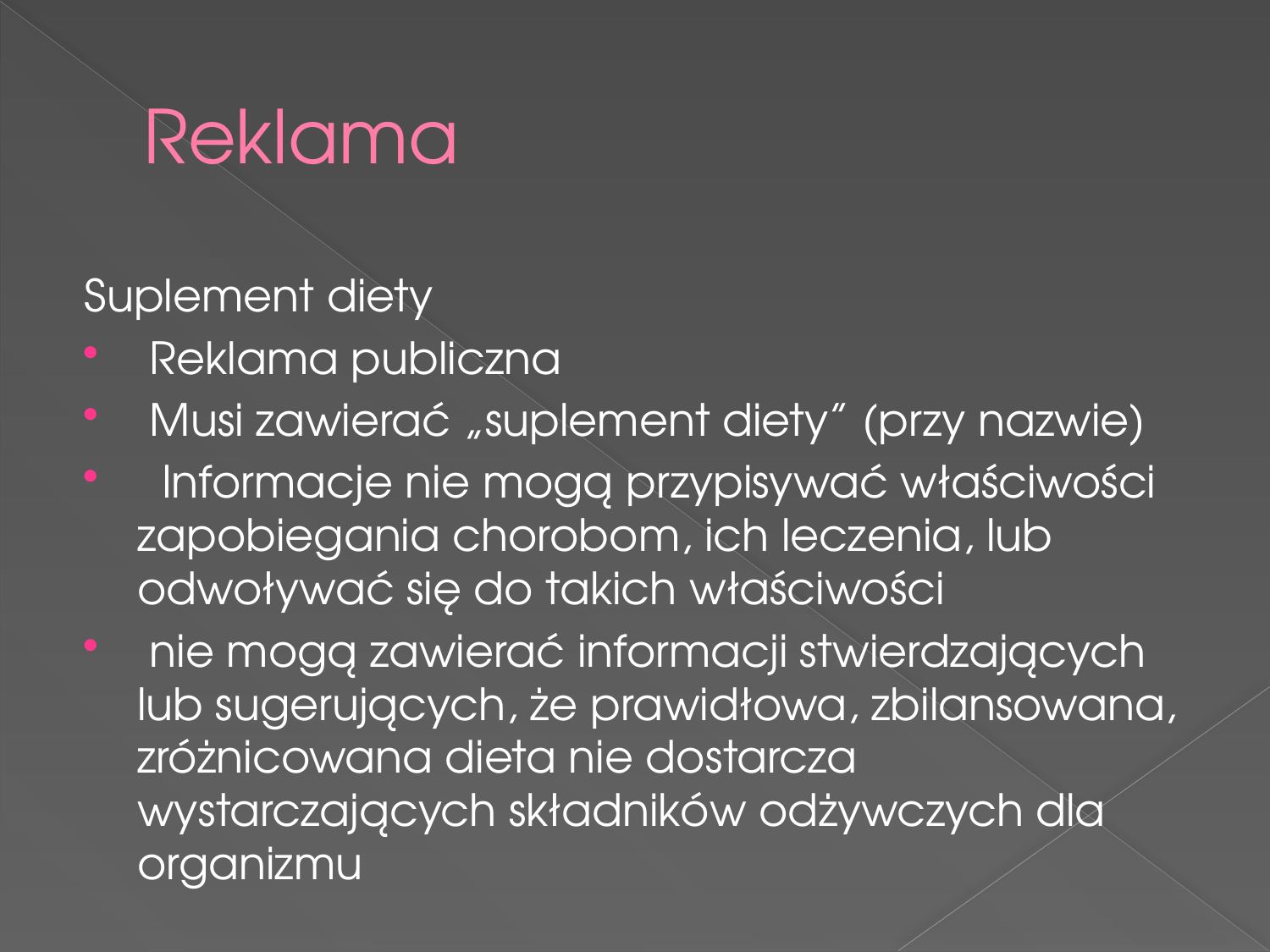

# Reklama
Suplement diety
 Reklama publiczna
 Musi zawierać „suplement diety” (przy nazwie)
  Informacje nie mogą przypisywać właściwości zapobiegania chorobom, ich leczenia, lub odwoływać się do takich właściwości
 nie mogą zawierać informacji stwierdzających lub sugerujących, że prawidłowa, zbilansowana, zróżnicowana dieta nie dostarcza wystarczających składników odżywczych dla organizmu